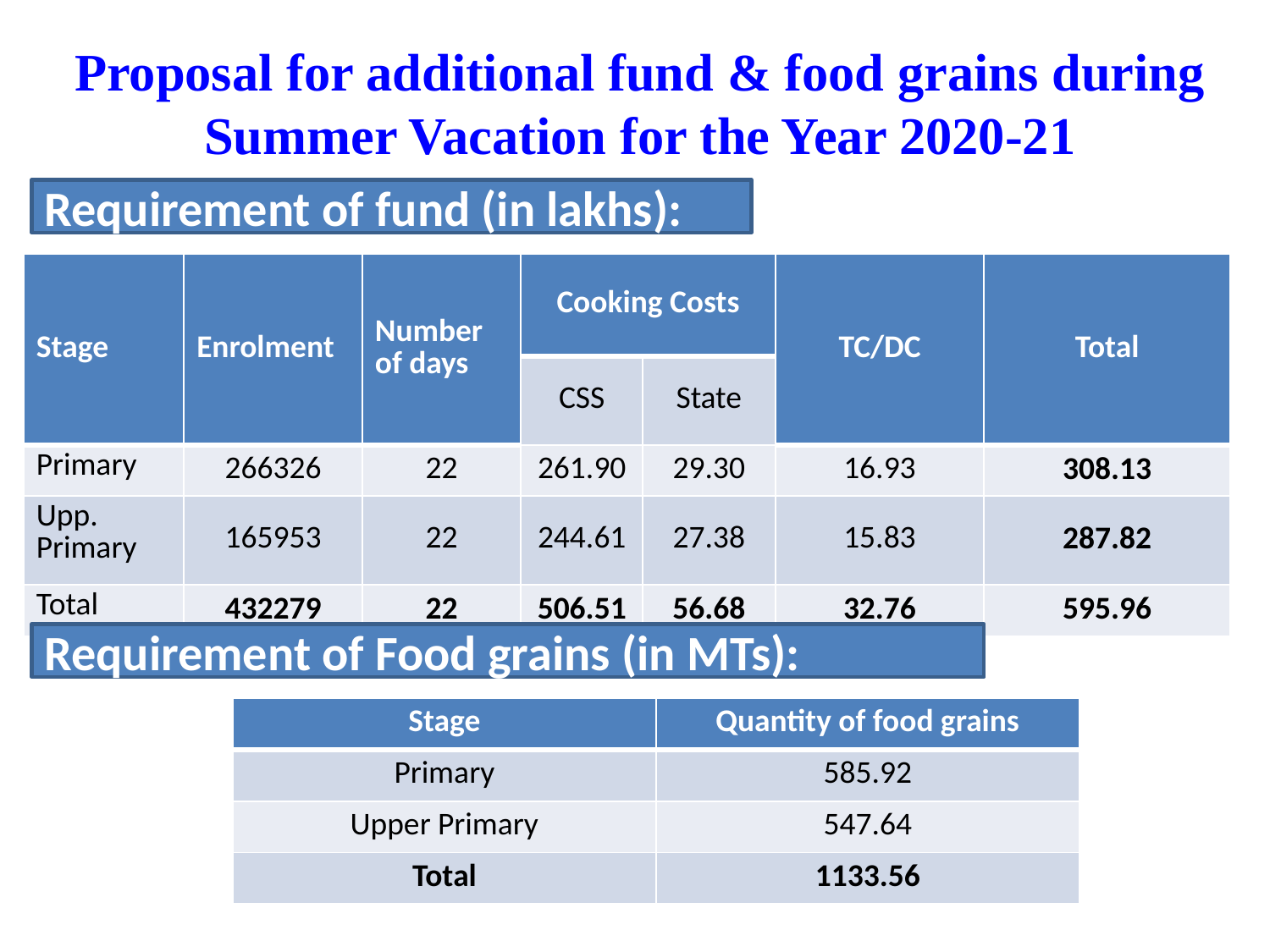

Proposal for additional fund & food grains during Summer Vacation for the Year 2020-21
Requirement of fund (in lakhs):
| Stage | Enrolment | Number of days | Cooking Costs |  | TC/DC | Total |
| --- | --- | --- | --- | --- | --- | --- |
|  |  |  | CSS | State |  |  |
| Primary | 266326 | 22 | 261.90 | 29.30 | 16.93 | 308.13 |
| Upp. Primary | 165953 | 22 | 244.61 | 27.38 | 15.83 | 287.82 |
| Total | 432279 | 22 | 506.51 | 56.68 | 32.76 | 595.96 |
Requirement of Food grains (in MTs):
| Stage | Quantity of food grains |
| --- | --- |
| Primary | 585.92 |
| Upper Primary | 547.64 |
| Total | 1133.56 |
25